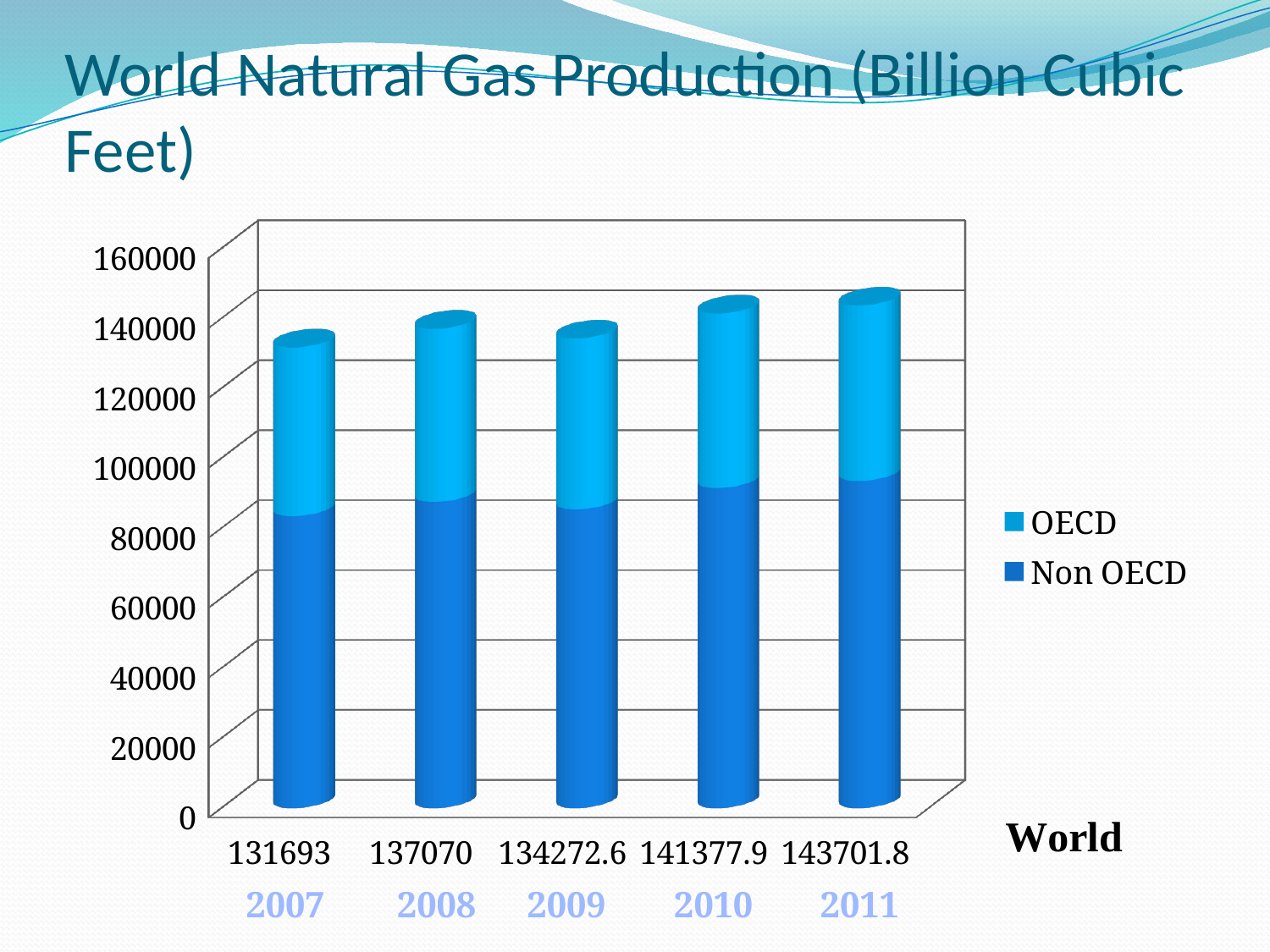

# World Natural Gas Production (Billion Cubic Feet)

[unsupported chart]

2007
2008
2009
2010
2011